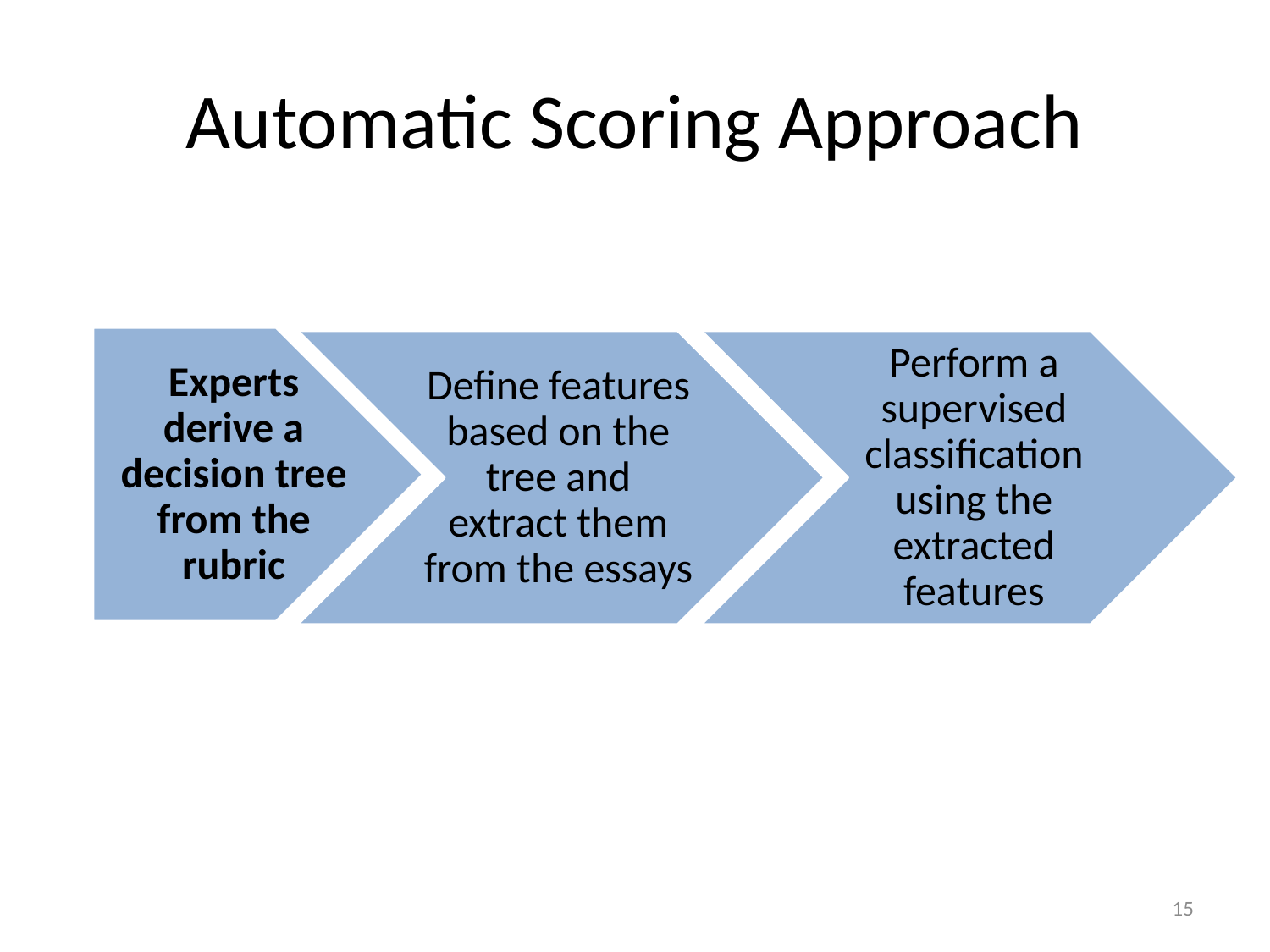

# Automatic Scoring Approach

Experts derive a decision tree from the rubric

Define features based on the tree and extract them from the essays

Perform a supervised classification using the extracted features
15
Experts derive a decision tree from the rubric